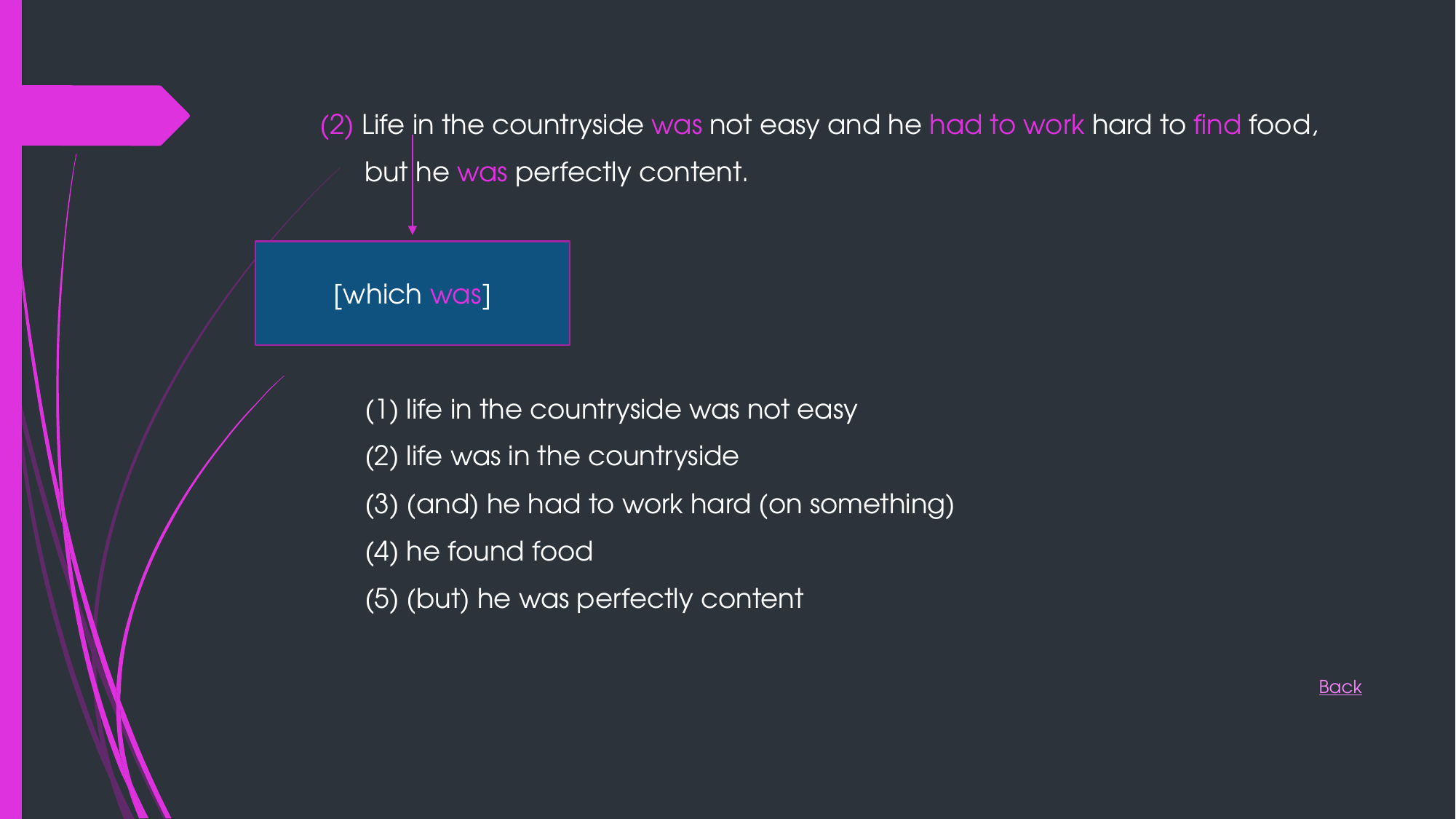

(2) Life in the countryside was not easy and he had to work hard to find food,
      but he was perfectly content.

      (1) life in the countryside was not easy
      (2) life was in the countryside
      (3) (and) he had to work hard (on something)
      (4) he found food
      (5) (but) he was perfectly content

Back
[which was]